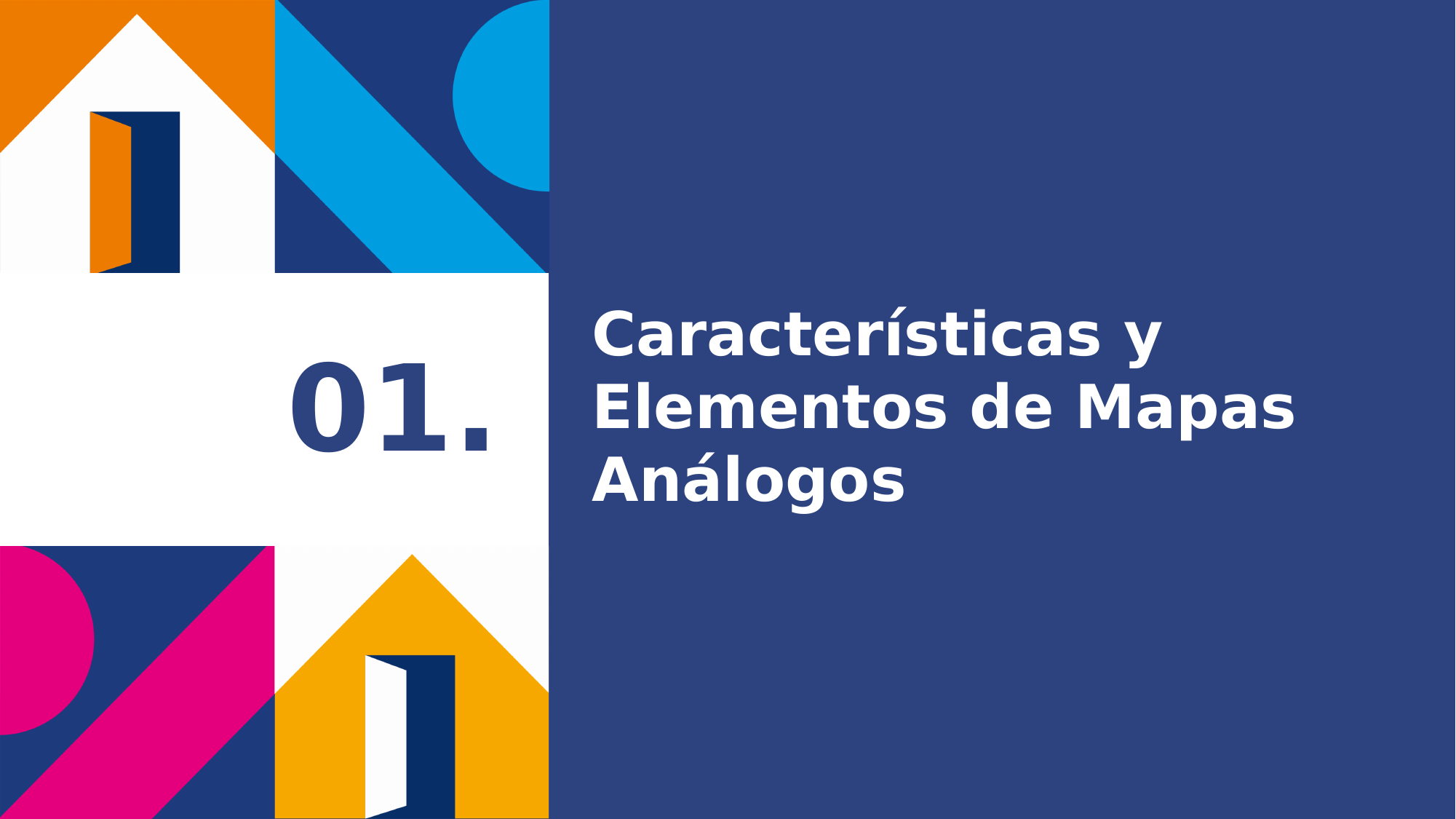

Características y Elementos de Mapas Análogos
# 01.